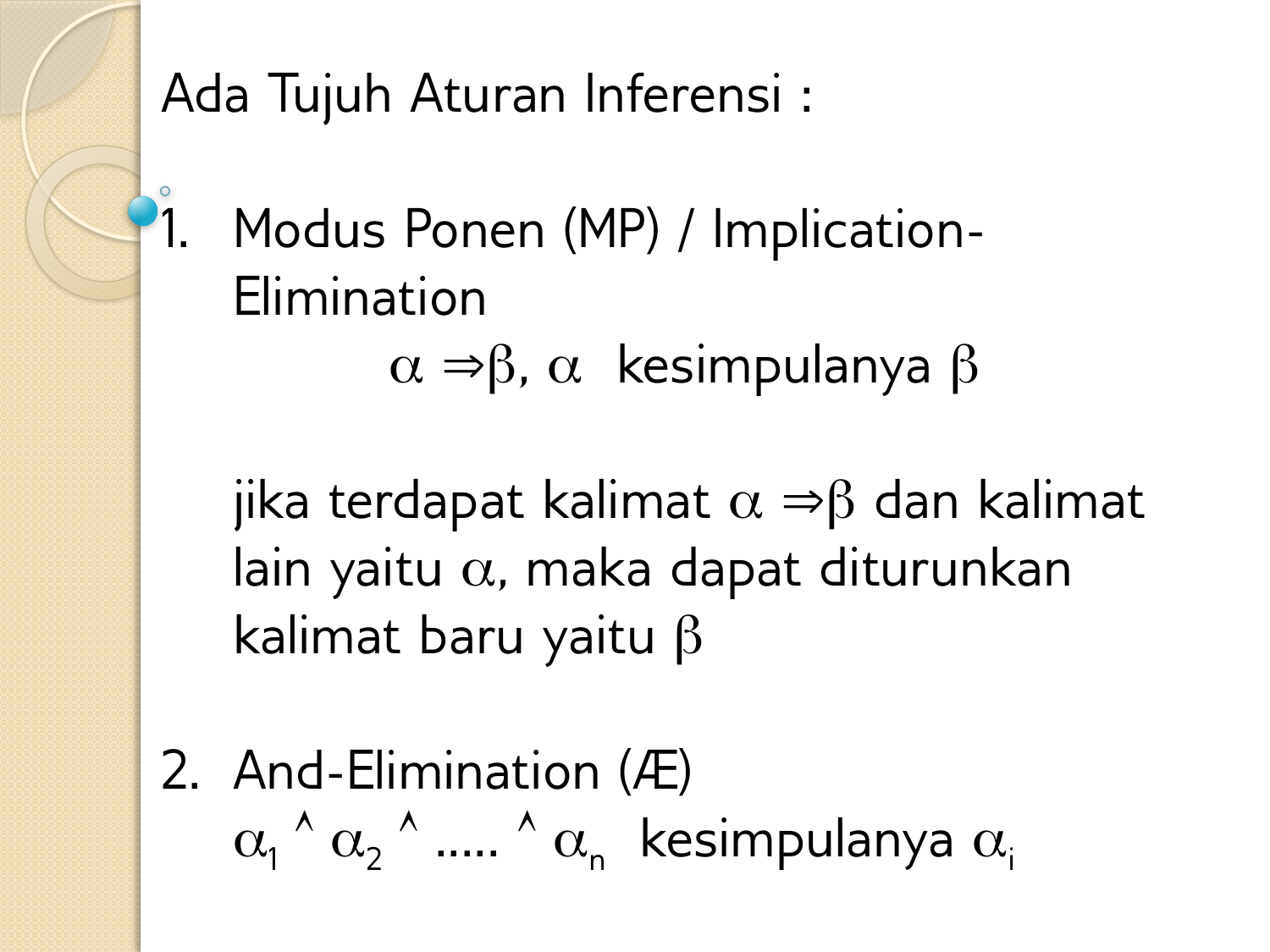

Ada Tujuh Aturan Inferensi :

Modus Ponen (MP) / Implication-Elimination
α ⇒β, α  kesimpulanya β

	jika terdapat kalimat α ⇒β dan kalimat lain yaitu α, maka dapat diturunkan kalimat baru yaitu β

And-Elimination (AE)
	α1 ∧ α2 ∧ ..... ∧ αn  kesimpulanya αi